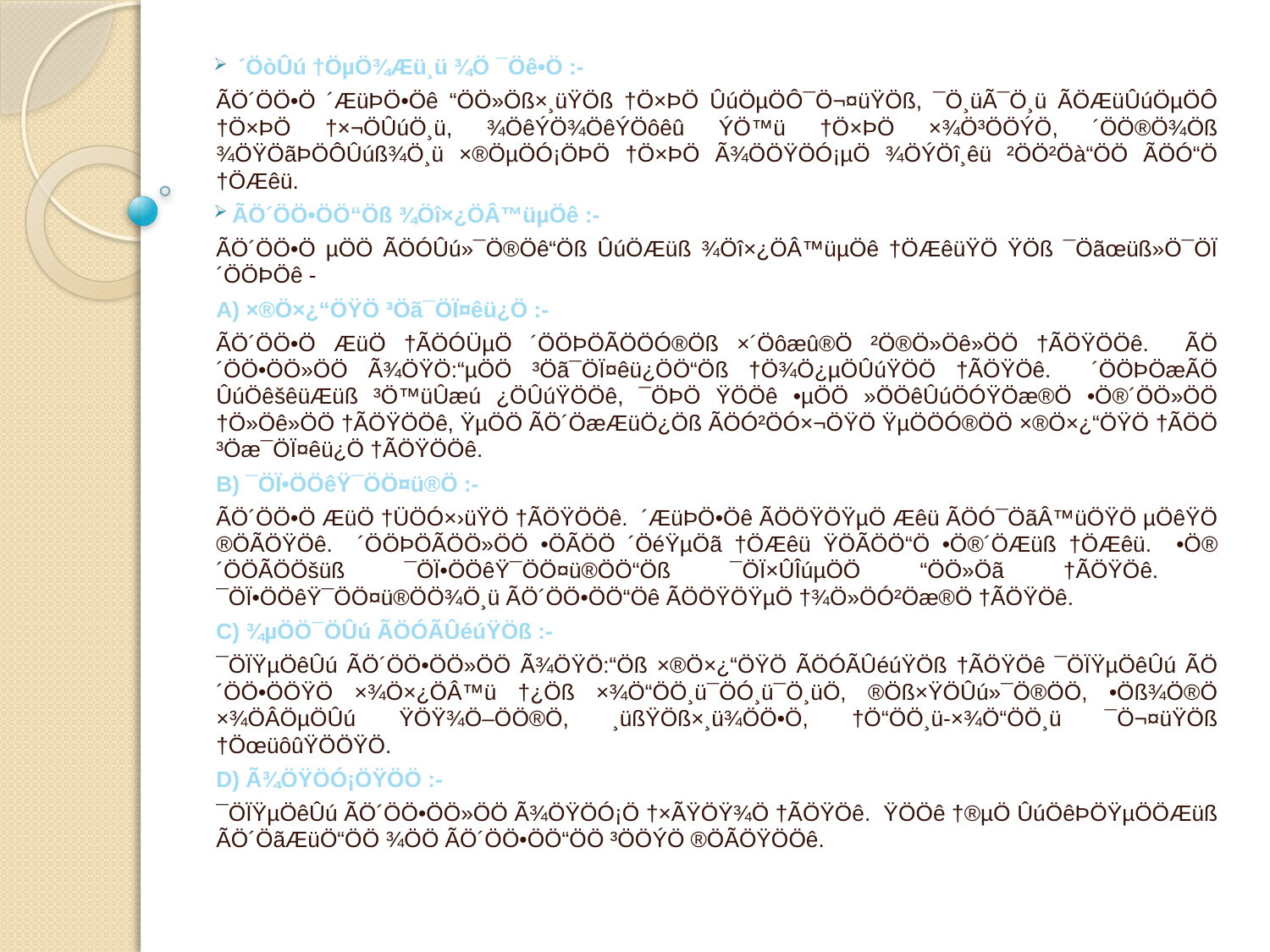

´ÖòÛú †ÖµÖ¾Æü¸ü ¾Ö ¯Öê•Ö :-
	ÃÖ´ÖÖ•Ö ´ÆüÞÖ•Öê “ÖÖ»Öß×¸üŸÖß †Ö×ÞÖ ÛúÖµÖÔ¯Ö¬¤üŸÖß, ¯Ö¸üÃ¯Ö¸ü ÃÖÆüÛúÖµÖÔ †Ö×ÞÖ †×¬ÖÛúÖ¸ü, ¾ÖêÝÖ¾ÖêÝÖôêû ÝÖ™ü †Ö×ÞÖ ×¾Ö³ÖÖÝÖ, ´ÖÖ®Ö¾Öß ¾ÖŸÖãÞÖÔÛúß¾Ö¸ü ×®ÖµÖÓ¡ÖÞÖ †Ö×ÞÖ Ã¾ÖÖŸÖÓ¡µÖ ¾ÖÝÖî¸êü ²ÖÖ²Öà“ÖÖ ÃÖÓ“Ö †ÖÆêü.
 ÃÖ´ÖÖ•ÖÖ“Öß ¾Öî×¿ÖÂ™üµÖê :-
	ÃÖ´ÖÖ•Ö µÖÖ ÃÖÓÛú»¯Ö®Öê“Öß ÛúÖÆüß ¾Öî×¿ÖÂ™üµÖê †ÖÆêüŸÖ ŸÖß ¯Öãœüß»Ö¯ÖÏ´ÖÖÞÖê -
A) ×®Ö×¿“ÖŸÖ ³Öã¯ÖÏ¤êü¿Ö :-
	ÃÖ´ÖÖ•Ö ÆüÖ †ÃÖÓÜµÖ ´ÖÖÞÖÃÖÖÓ®Öß ×´Öôæû®Ö ²Ö®Ö»Öê»ÖÖ †ÃÖŸÖÖê.  ÃÖ´ÖÖ•ÖÖ»ÖÖ Ã¾ÖŸÖ:“µÖÖ ³Öã¯ÖÏ¤êü¿ÖÖ“Öß †Ö¾Ö¿µÖÛúŸÖÖ †ÃÖŸÖê.  ´ÖÖÞÖæÃÖ ÛúÖêšêüÆüß ³Ö™üÛæú ¿ÖÛúŸÖÖê, ¯ÖÞÖ ŸÖÖê •µÖÖ »ÖÖêÛúÖÓŸÖæ®Ö •Ö®´ÖÖ»ÖÖ †Ö»Öê»ÖÖ †ÃÖŸÖÖê, ŸµÖÖ ÃÖ´ÖæÆüÖ¿Öß ÃÖÓ²ÖÓ×¬ÖŸÖ ŸµÖÖÓ®ÖÖ ×®Ö×¿“ÖŸÖ †ÃÖÖ ³Öæ¯ÖÏ¤êü¿Ö †ÃÖŸÖÖê.
B) ¯ÖÏ•ÖÖêŸ¯ÖÖ¤ü®Ö :-
	ÃÖ´ÖÖ•Ö ÆüÖ †ÜÖÓ×›üŸÖ †ÃÖŸÖÖê.  ´ÆüÞÖ•Öê ÃÖÖŸÖŸµÖ Æêü ÃÖÓ¯ÖãÂ™üÖŸÖ µÖêŸÖ ®ÖÃÖŸÖê.  ´ÖÖÞÖÃÖÖ»ÖÖ •ÖÃÖÖ ´ÖéŸµÖã †ÖÆêü ŸÖÃÖÖ“Ö •Ö®´ÖÆüß †ÖÆêü.  •Ö®´ÖÖÃÖÖšüß ¯ÖÏ•ÖÖêŸ¯ÖÖ¤ü®ÖÖ“Öß ¯ÖÏ×ÛÎúµÖÖ “ÖÖ»Öã †ÃÖŸÖê.  ¯ÖÏ•ÖÖêŸ¯ÖÖ¤ü®ÖÖ¾Ö¸ü ÃÖ´ÖÖ•ÖÖ“Öê ÃÖÖŸÖŸµÖ †¾Ö»ÖÓ²Öæ®Ö †ÃÖŸÖê.
C) ¾µÖÖ¯ÖÛú ÃÖÓÃÛéúŸÖß :-
	¯ÖÏŸµÖêÛú ÃÖ´ÖÖ•ÖÖ»ÖÖ Ã¾ÖŸÖ:“Öß ×®Ö×¿“ÖŸÖ ÃÖÓÃÛéúŸÖß †ÃÖŸÖê ¯ÖÏŸµÖêÛú ÃÖ´ÖÖ•ÖÖŸÖ ×¾Ö×¿ÖÂ™ü †¿Öß ×¾Ö“ÖÖ¸ü¯ÖÓ¸ü¯Ö¸üÖ, ®Öß×ŸÖÛú»¯Ö®ÖÖ, •Öß¾Ö®Ö ×¾ÖÂÖµÖÛú ŸÖŸ¾Ö–ÖÖ®Ö, ¸üßŸÖß×¸ü¾ÖÖ•Ö, †Ö“ÖÖ¸ü-×¾Ö“ÖÖ¸ü ¯Ö¬¤üŸÖß †ÖœüôûŸÖÖŸÖ.
D) Ã¾ÖŸÖÓ¡ÖŸÖÖ :-
	¯ÖÏŸµÖêÛú ÃÖ´ÖÖ•ÖÖ»ÖÖ Ã¾ÖŸÖÓ¡Ö †×ÃŸÖŸ¾Ö †ÃÖŸÖê.  ŸÖÖê †®µÖ ÛúÖêÞÖŸµÖÖÆüß ÃÖ´ÖãÆüÖ“ÖÖ ¾ÖÖ ÃÖ´ÖÖ•ÖÖ“ÖÖ ³ÖÖÝÖ ®ÖÃÖŸÖÖê.